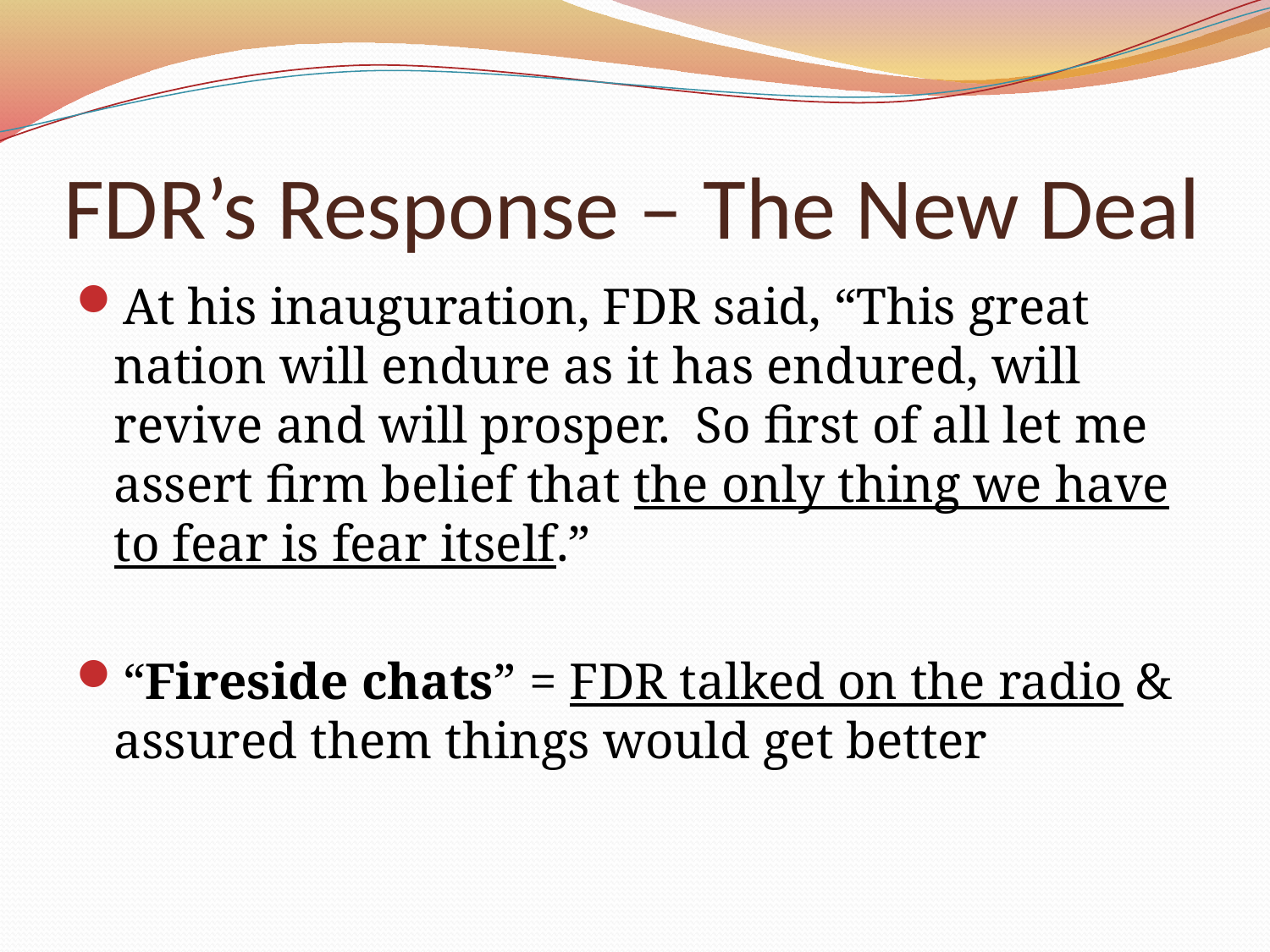

# FDR’s Response – The New Deal
At his inauguration, FDR said, “This great nation will endure as it has endured, will revive and will prosper.  So first of all let me assert firm belief that the only thing we have to fear is fear itself.”

“Fireside chats” = FDR talked on the radio & assured them things would get better